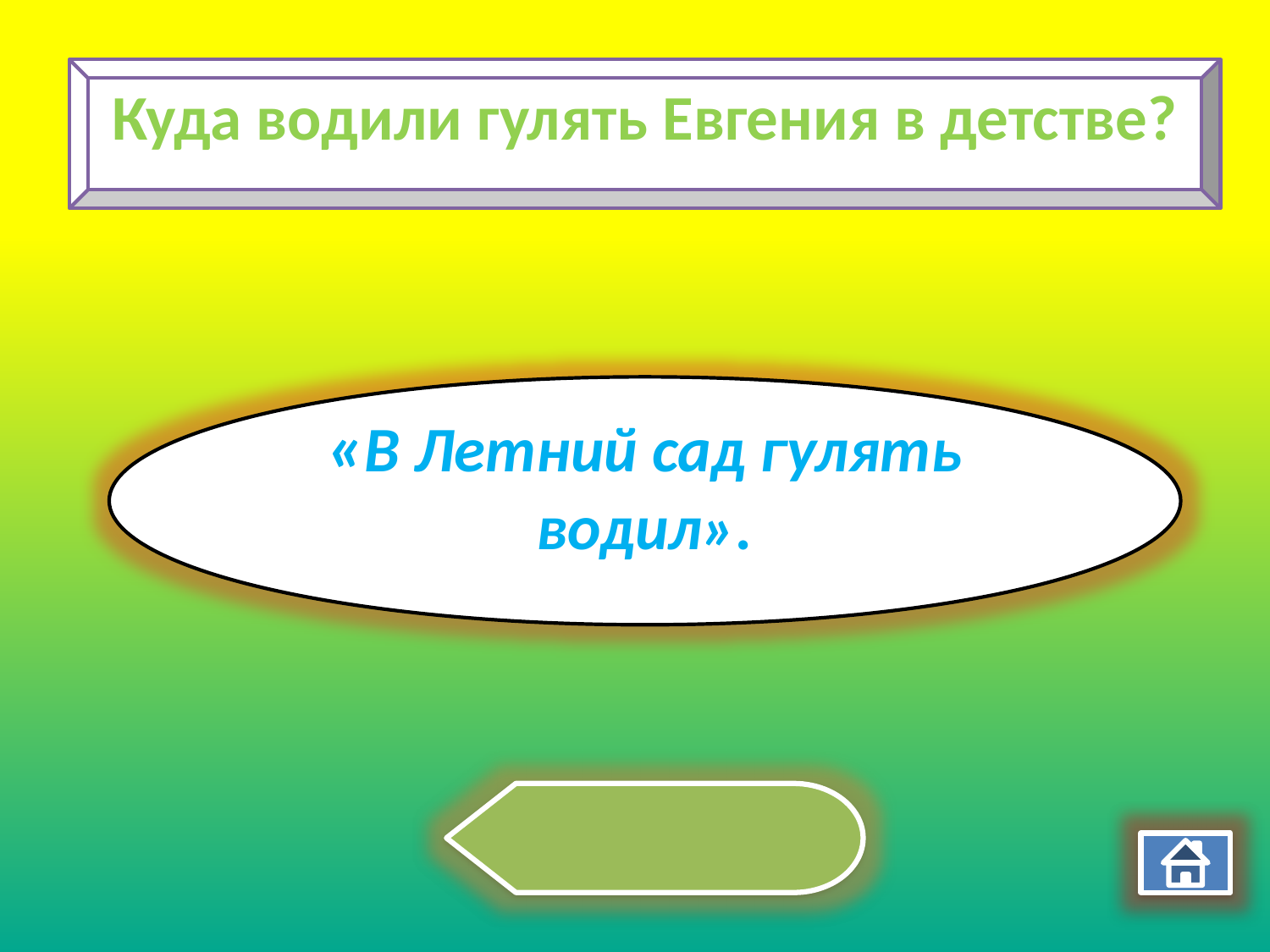

Куда водили гулять Евгения в детстве?

«В Летний сад гулять водил».